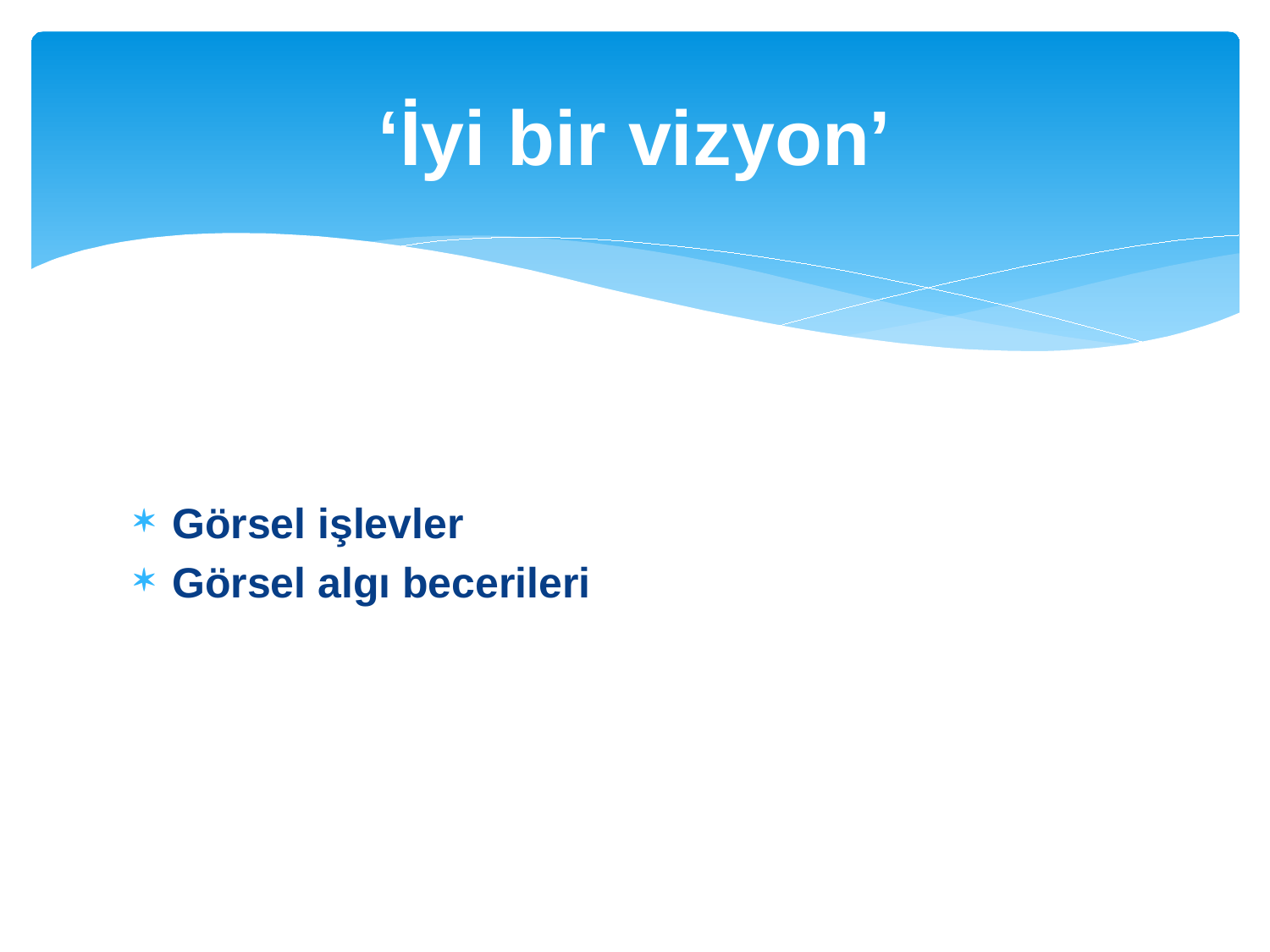

# ‘İyi bir vizyon’

Görsel işlevler
Görsel algı becerileri